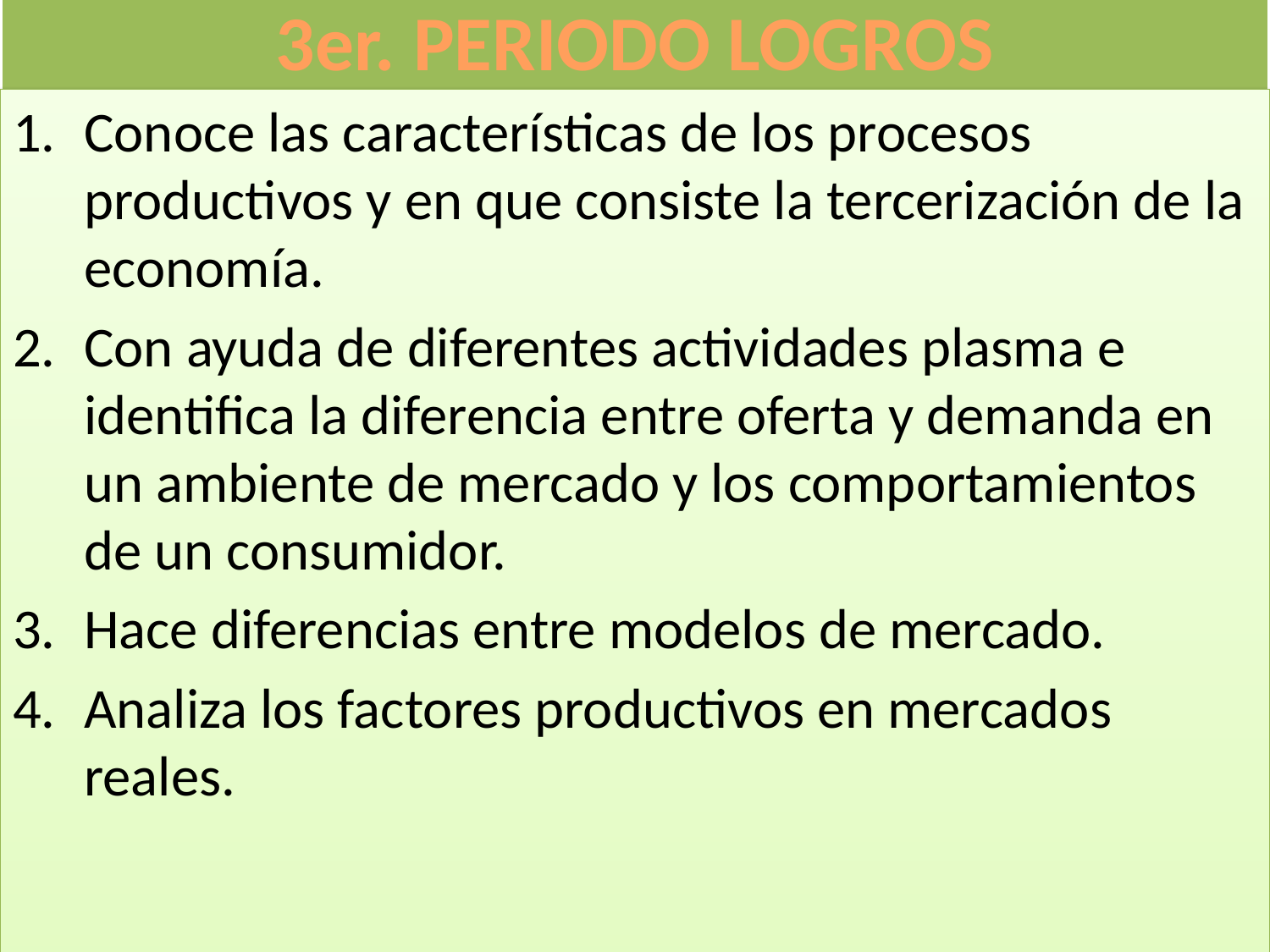

# 3er. PERIODO LOGROS
Conoce las características de los procesos productivos y en que consiste la tercerización de la economía.
Con ayuda de diferentes actividades plasma e identifica la diferencia entre oferta y demanda en un ambiente de mercado y los comportamientos de un consumidor.
Hace diferencias entre modelos de mercado.
Analiza los factores productivos en mercados reales.